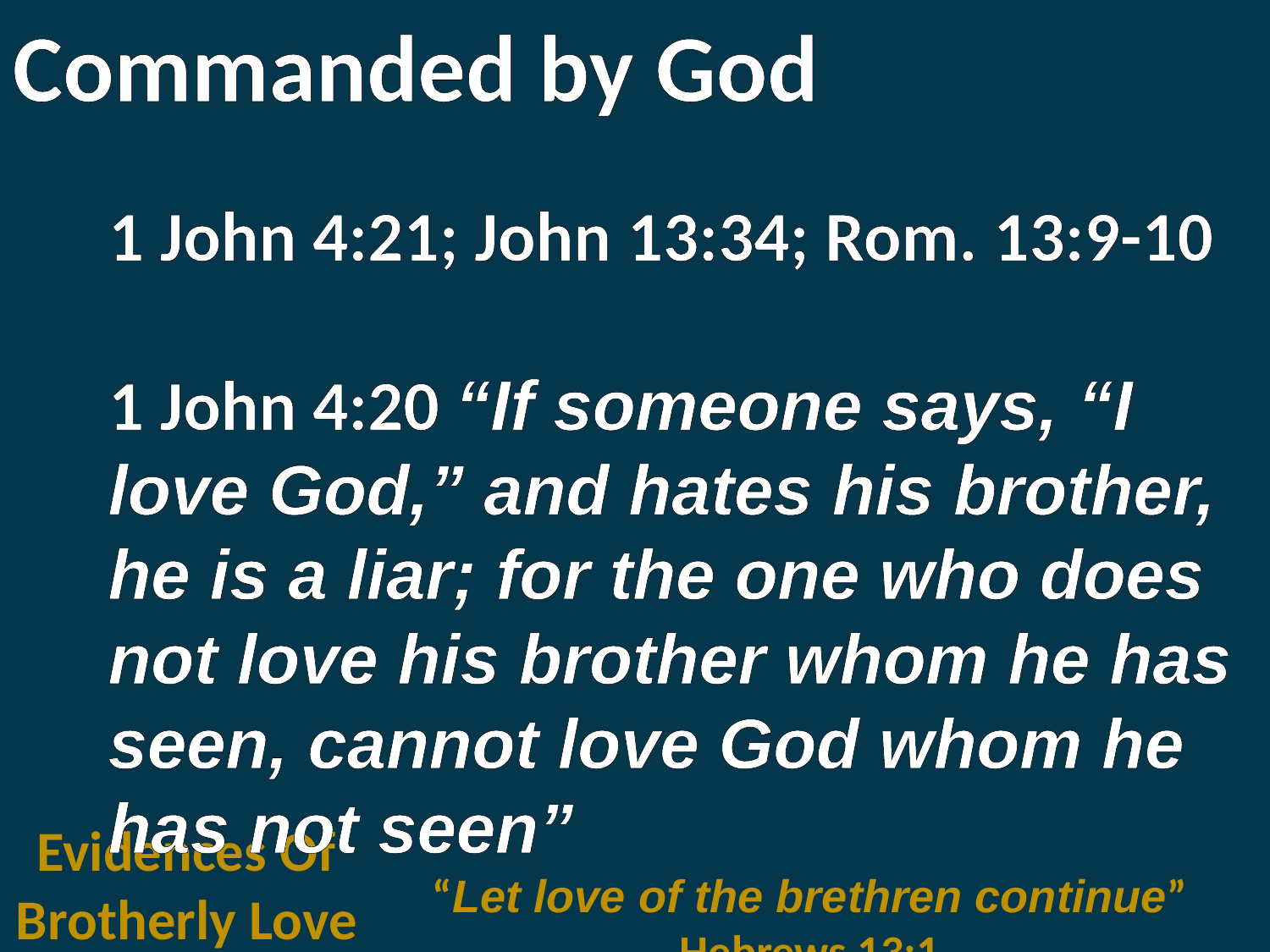

Commanded by God
1 John 4:21; John 13:34; Rom. 13:9-10

1 John 4:20 “If someone says, “I love God,” and hates his brother, he is a liar; for the one who does not love his brother whom he has seen, cannot love God whom he has not seen”
Evidences Of Brotherly Love
“Let love of the brethren continue” Hebrews 13:1